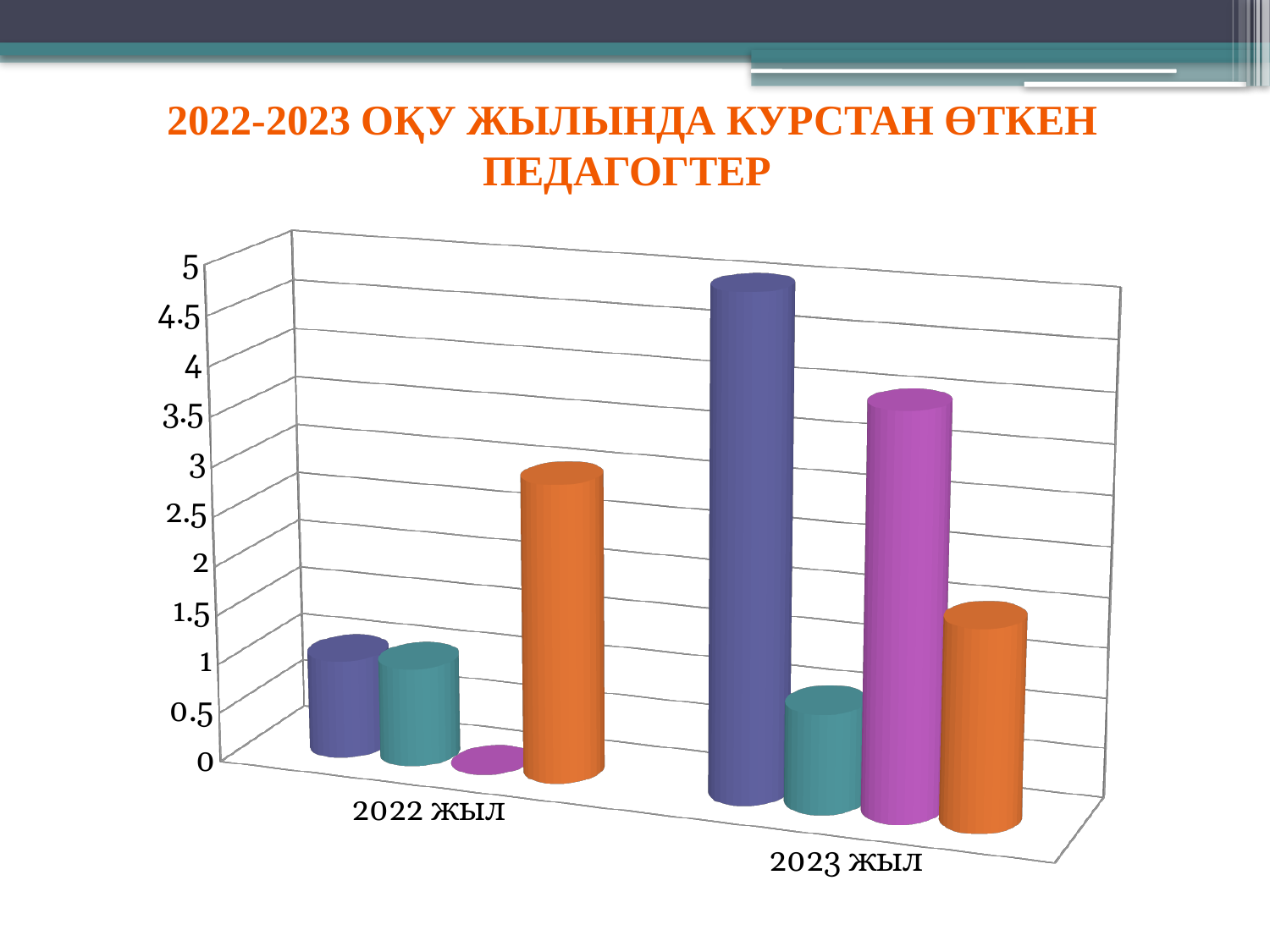

2022-2023 оқу жылында курстан өткен педагогтер

[unsupported chart]